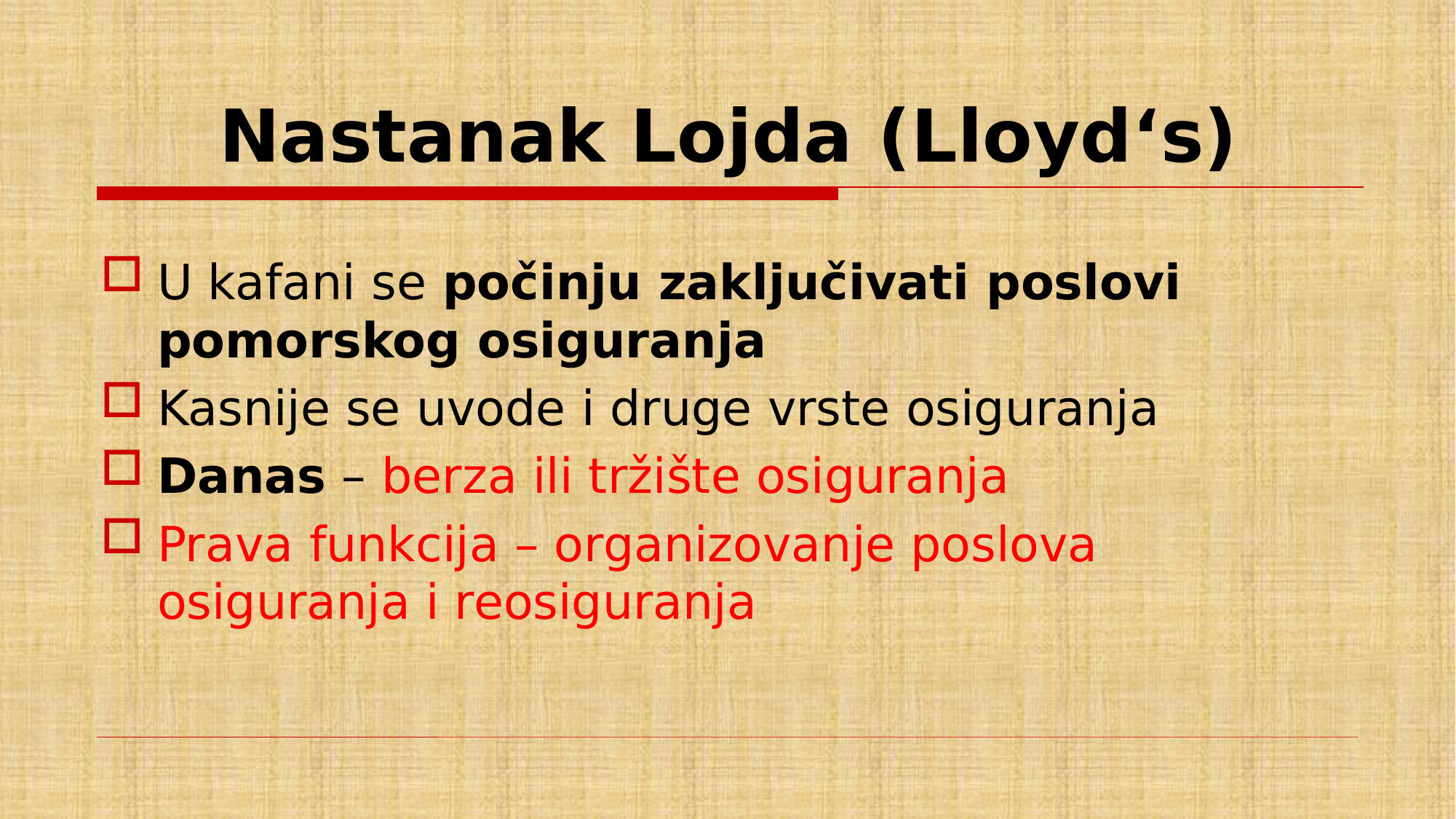

# Nastanak Lojda (Lloyd‘s)
U kafani se počinju zaključivati poslovi pomorskog osiguranja
Kasnije se uvode i druge vrste osiguranja
Danas – berza ili tržište osiguranja
Prava funkcija – organizovanje poslova osiguranja i reosiguranja